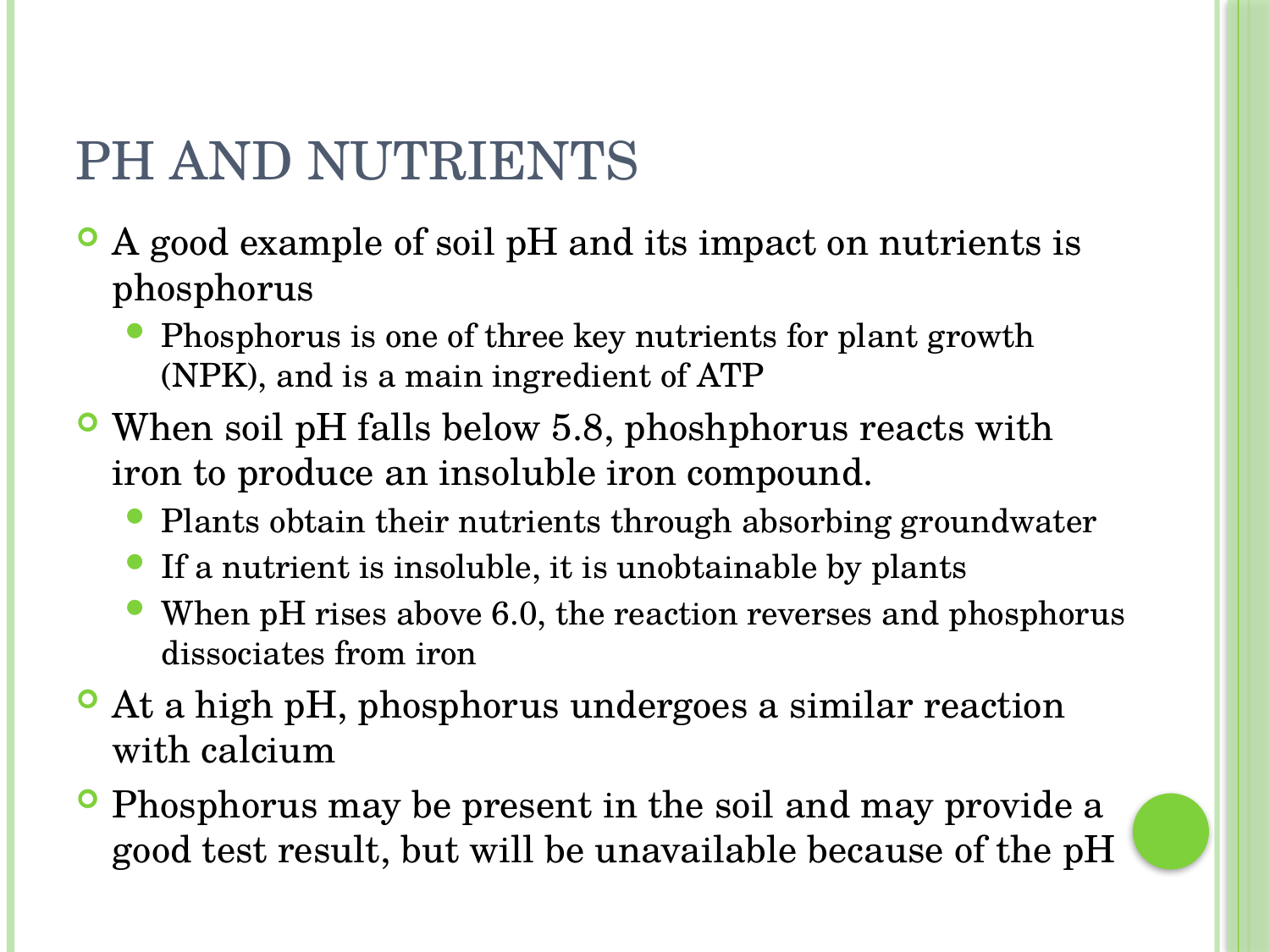

# pH and Nutrients
A good example of soil pH and its impact on nutrients is phosphorus
Phosphorus is one of three key nutrients for plant growth (NPK), and is a main ingredient of ATP
When soil pH falls below 5.8, phoshphorus reacts with iron to produce an insoluble iron compound.
Plants obtain their nutrients through absorbing groundwater
If a nutrient is insoluble, it is unobtainable by plants
When pH rises above 6.0, the reaction reverses and phosphorus dissociates from iron
At a high pH, phosphorus undergoes a similar reaction with calcium
Phosphorus may be present in the soil and may provide a good test result, but will be unavailable because of the pH